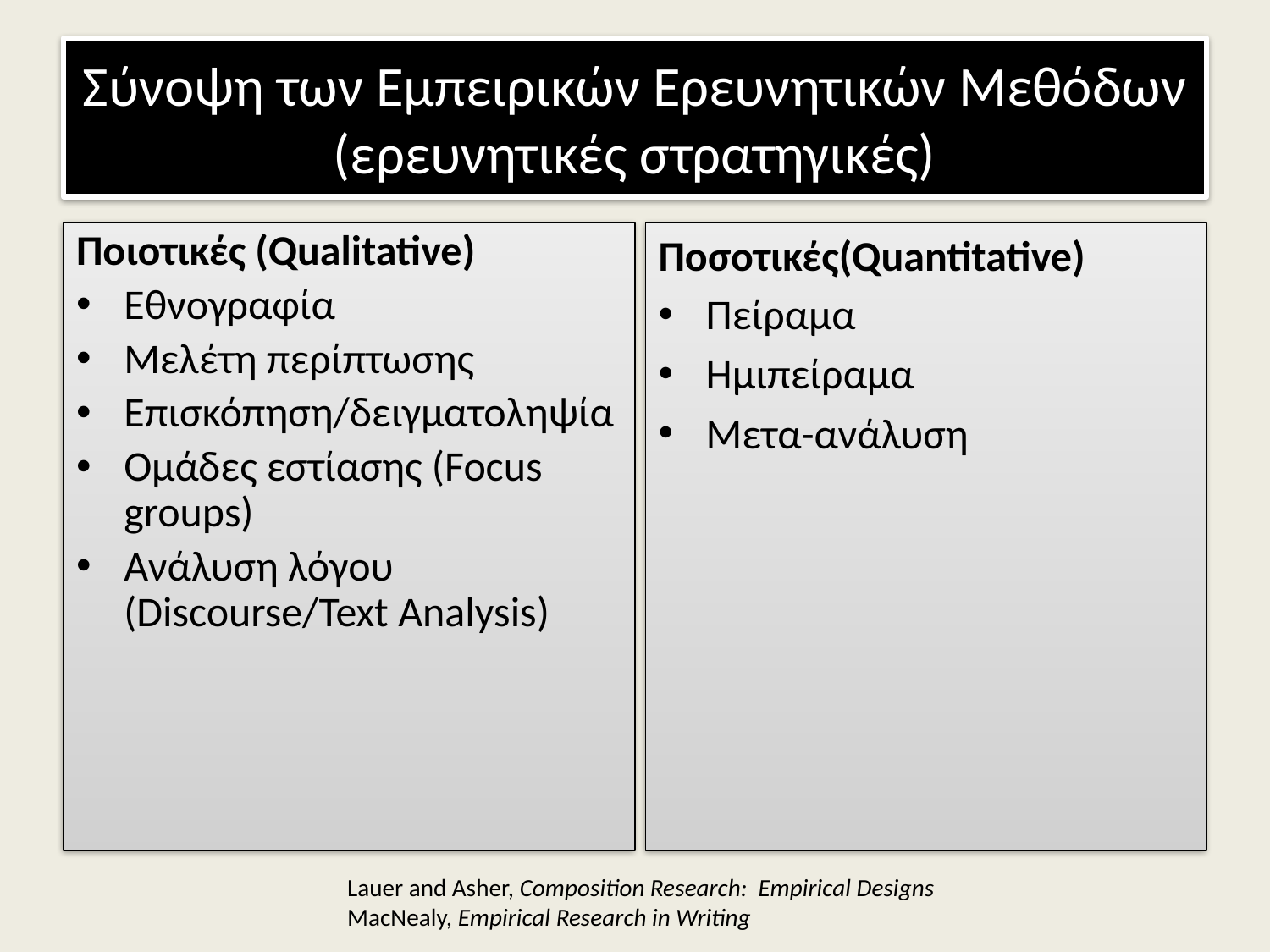

# Σύνοψη των Εμπειρικών Ερευνητικών Μεθόδων (ερευνητικές στρατηγικές)
Ποιοτικές (Qualitative)
Εθνογραφία
Μελέτη περίπτωσης
Επισκόπηση/δειγματοληψία
Ομάδες εστίασης (Focus groups)
Ανάλυση λόγου (Discourse/Text Analysis)

Ποσοτικές(Quantitative)
Πείραμα
Ημιπείραμα
Μετα-ανάλυση
Lauer and Asher, Composition Research:  Empirical Designs
MacNealy, Empirical Research in Writing